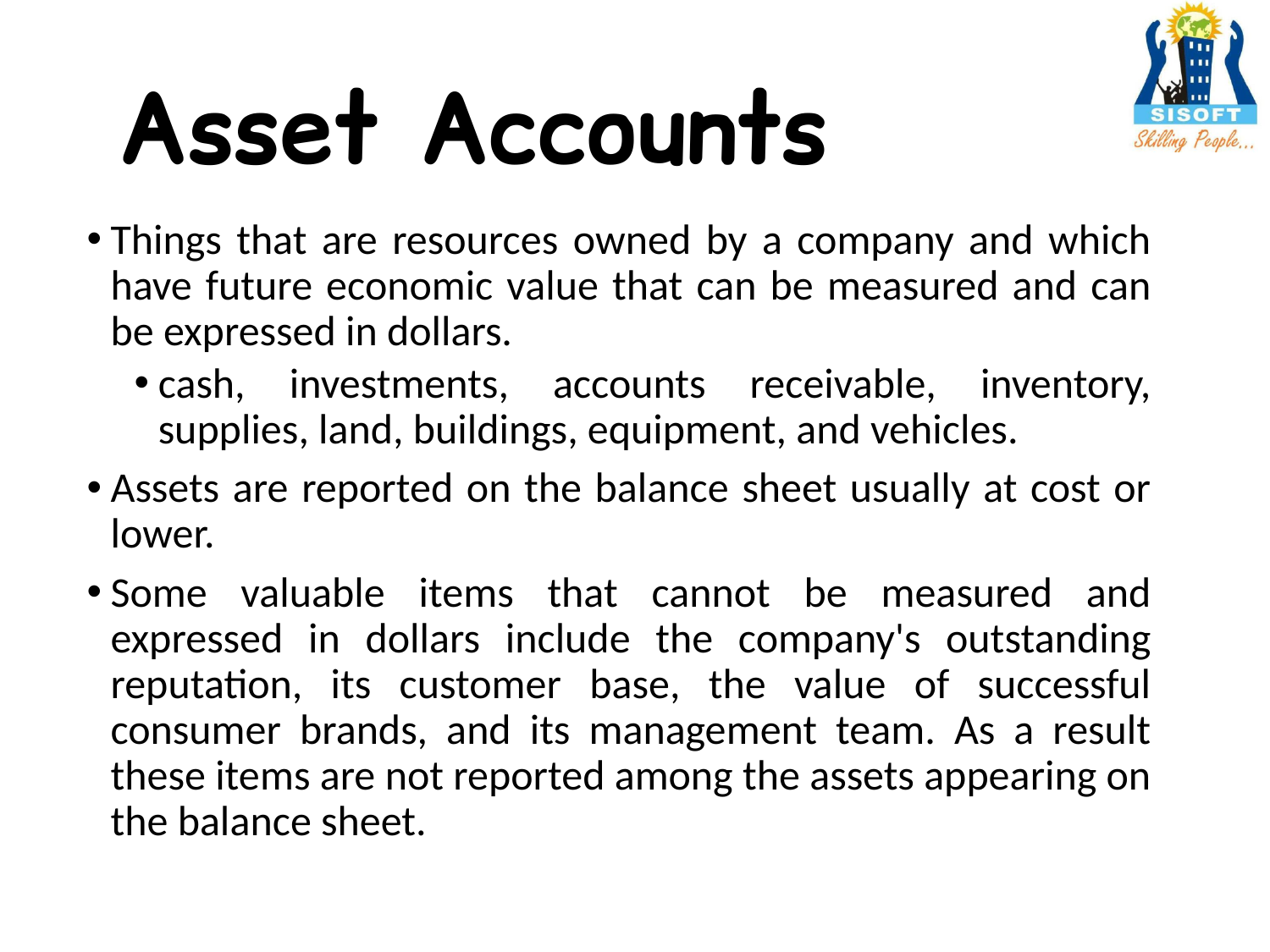

# Asset Accounts
Things that are resources owned by a company and which have future economic value that can be measured and can be expressed in dollars.
cash, investments, accounts receivable, inventory, supplies, land, buildings, equipment, and vehicles.
Assets are reported on the balance sheet usually at cost or lower.
Some valuable items that cannot be measured and expressed in dollars include the company's outstanding reputation, its customer base, the value of successful consumer brands, and its management team. As a result these items are not reported among the assets appearing on the balance sheet.